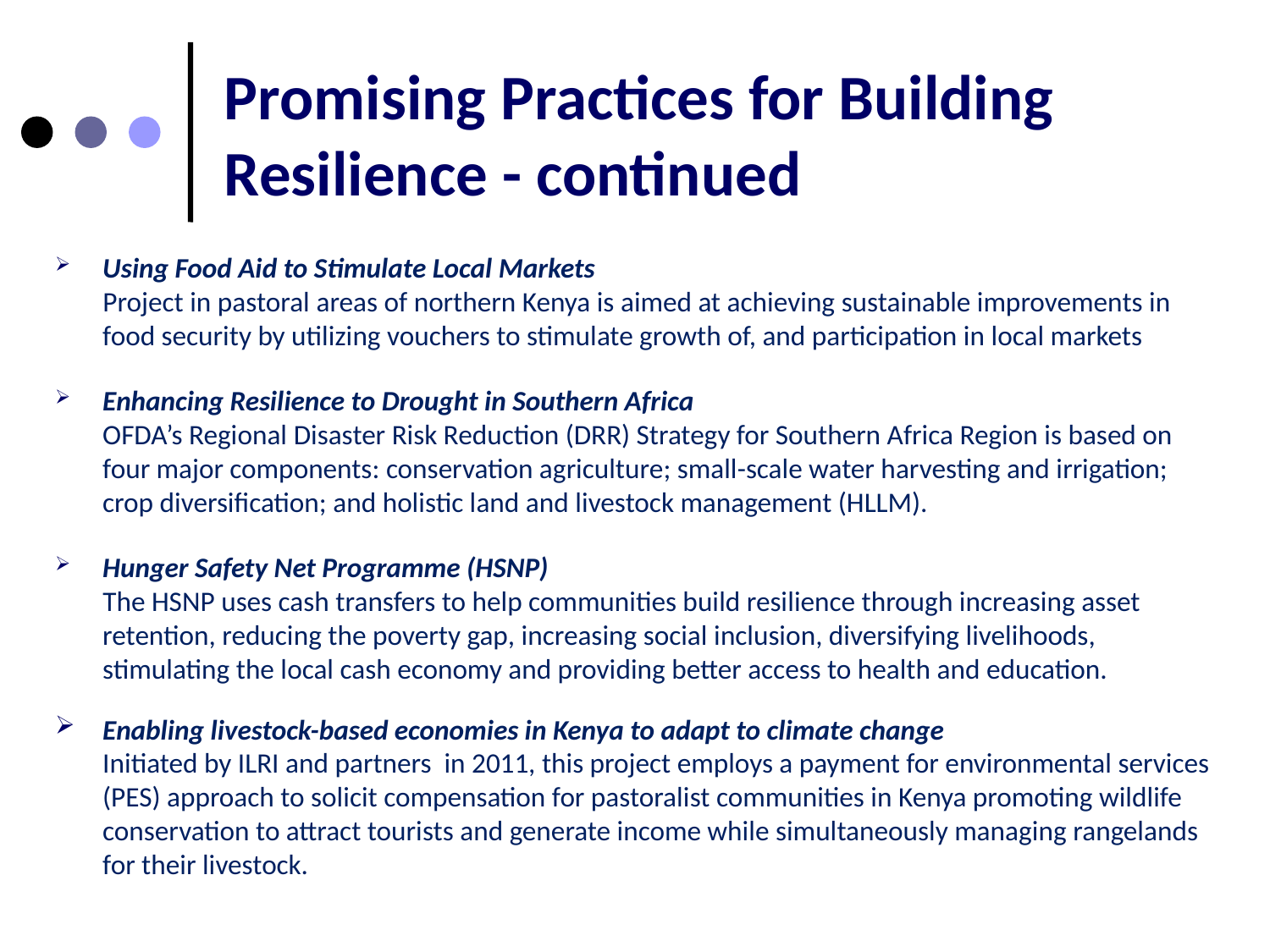

# Promising Practices for Building Resilience - continued
Using Food Aid to Stimulate Local Markets
Project in pastoral areas of northern Kenya is aimed at achieving sustainable improvements in food security by utilizing vouchers to stimulate growth of, and participation in local markets
Enhancing Resilience to Drought in Southern Africa
OFDA’s Regional Disaster Risk Reduction (DRR) Strategy for Southern Africa Region is based on four major components: conservation agriculture; small-scale water harvesting and irrigation; crop diversification; and holistic land and livestock management (HLLM).
Hunger Safety Net Programme (HSNP)
The HSNP uses cash transfers to help communities build resilience through increasing asset retention, reducing the poverty gap, increasing social inclusion, diversifying livelihoods, stimulating the local cash economy and providing better access to health and education.
Enabling livestock-based economies in Kenya to adapt to climate change
Initiated by ILRI and partners  in 2011, this project employs a payment for environmental services (PES) approach to solicit compensation for pastoralist communities in Kenya promoting wildlife conservation to attract tourists and generate income while simultaneously managing rangelands for their livestock.